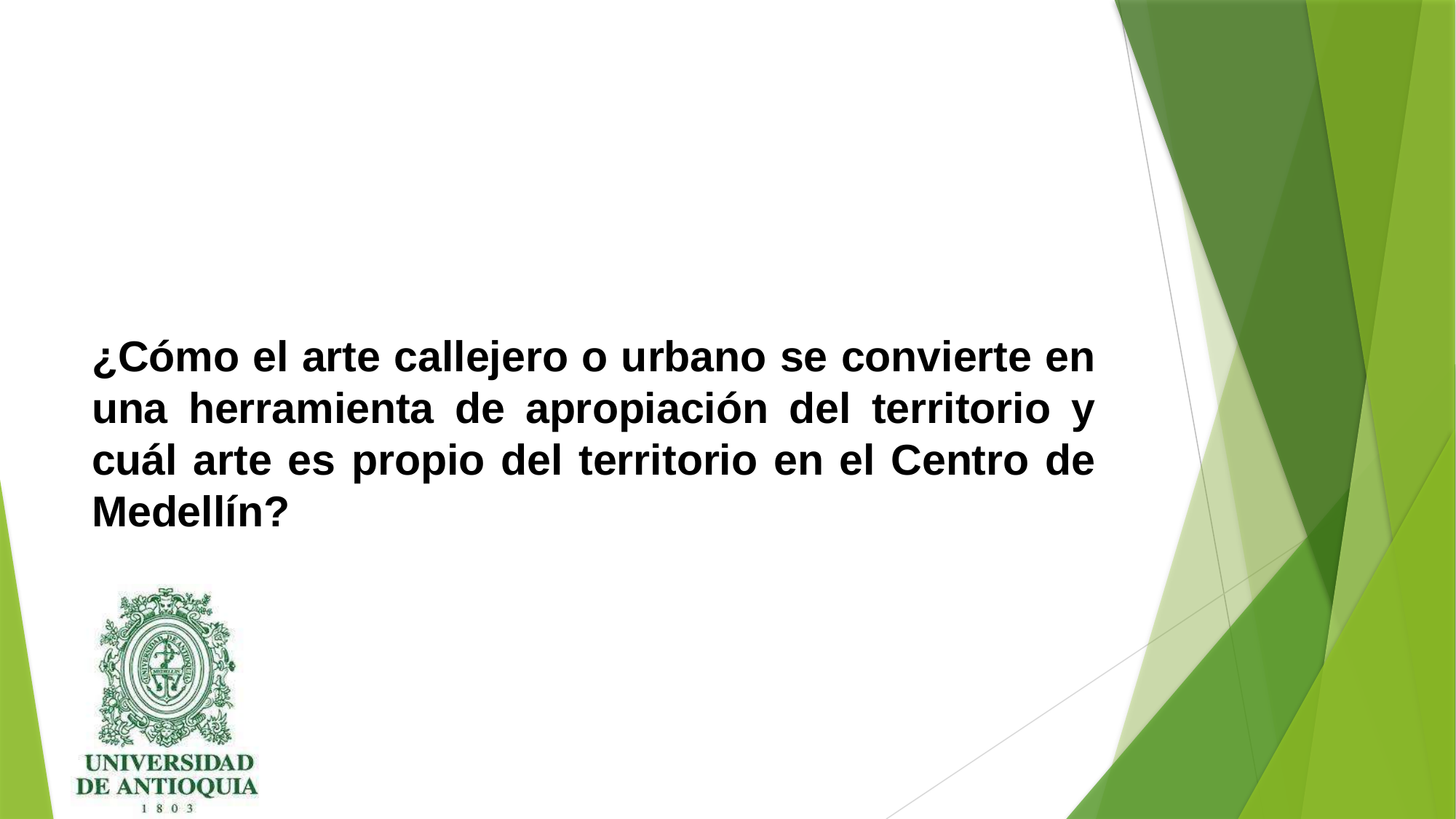

# ¿Cómo el arte callejero o urbano se convierte en una herramienta de apropiación del territorio y cuál arte es propio del territorio en el Centro de Medellín?